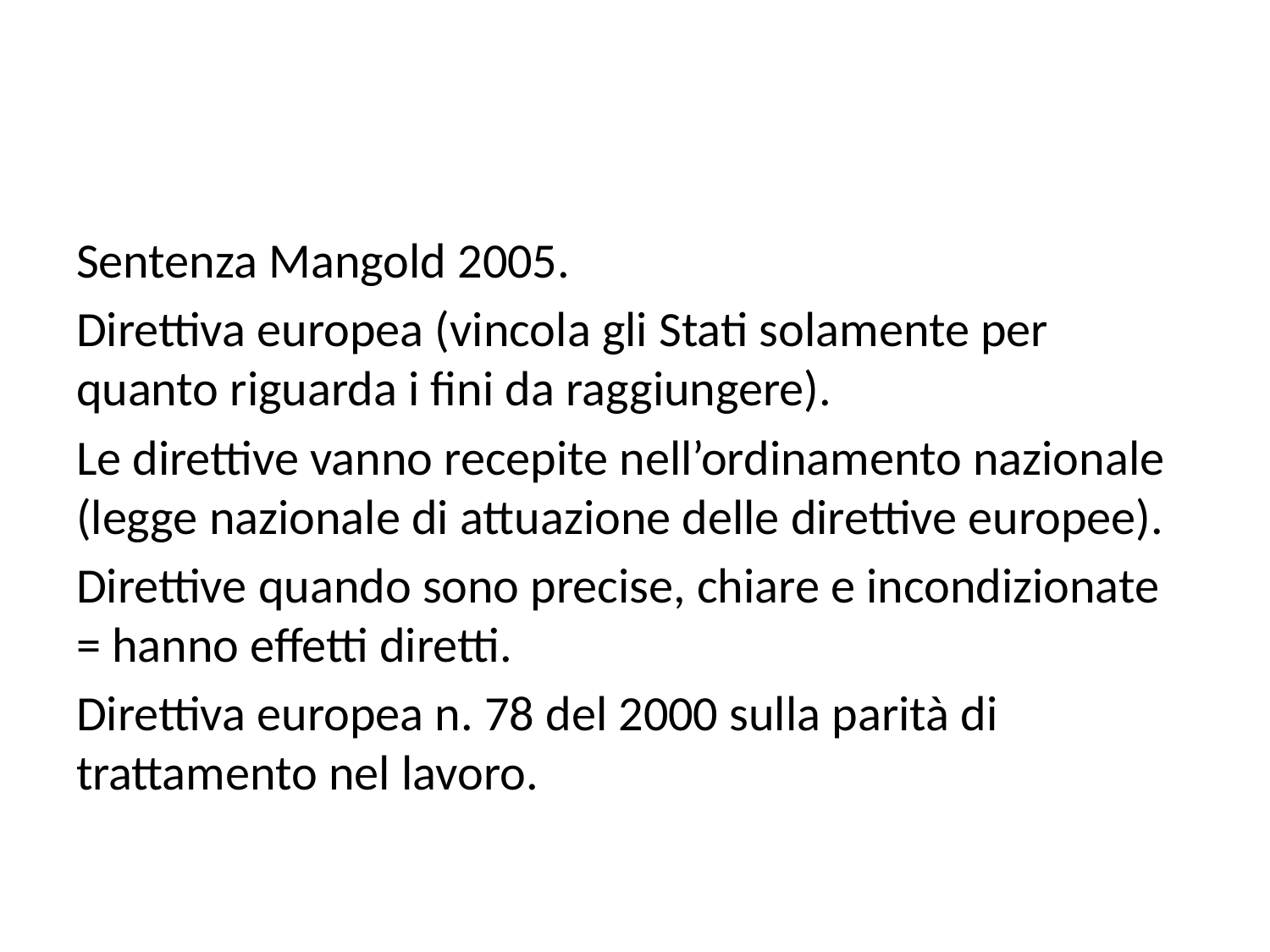

#
Sentenza Mangold 2005.
Direttiva europea (vincola gli Stati solamente per quanto riguarda i fini da raggiungere).
Le direttive vanno recepite nell’ordinamento nazionale (legge nazionale di attuazione delle direttive europee).
Direttive quando sono precise, chiare e incondizionate = hanno effetti diretti.
Direttiva europea n. 78 del 2000 sulla parità di trattamento nel lavoro.